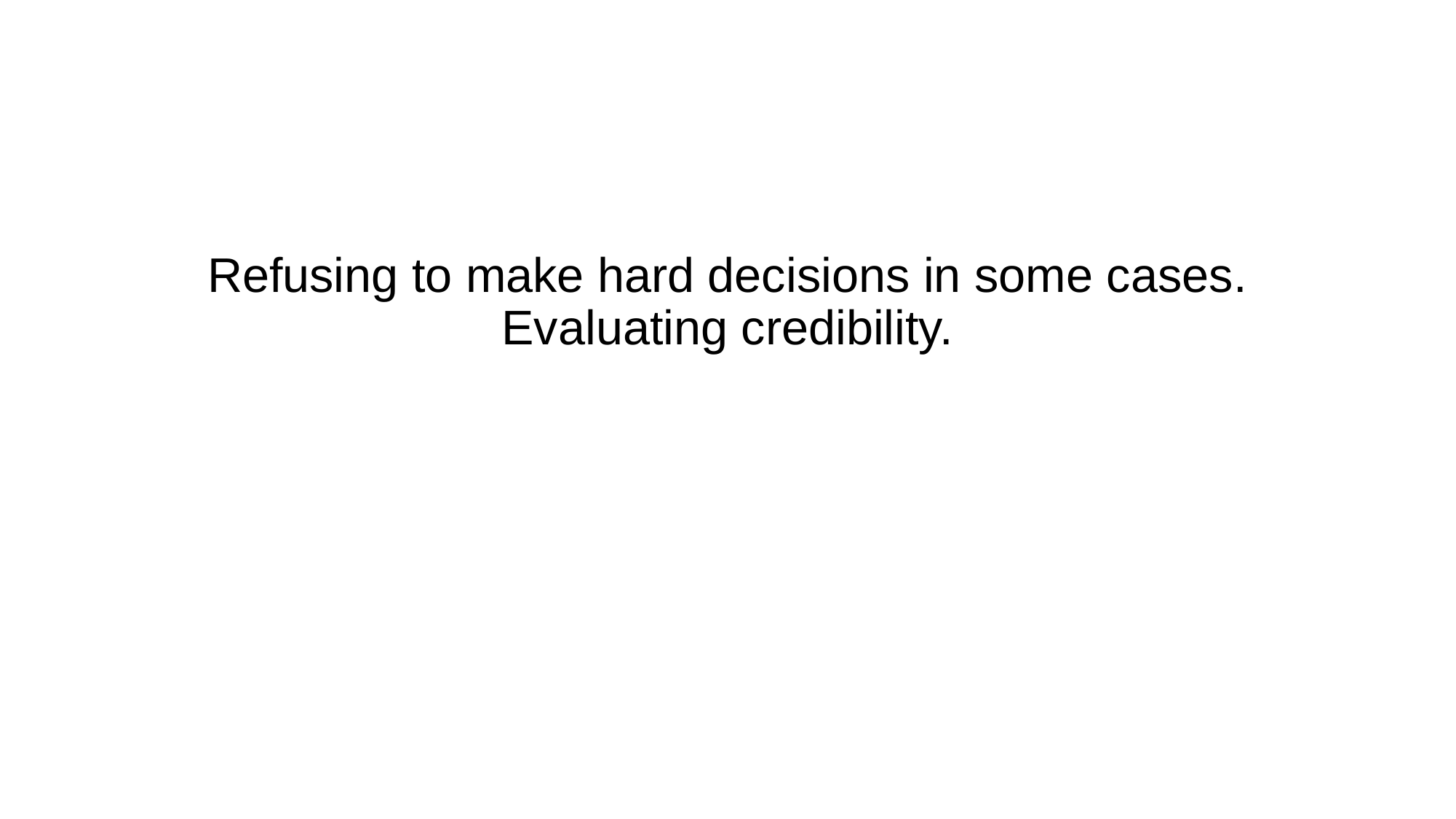

# Refusing to make hard decisions in some cases. Evaluating credibility.